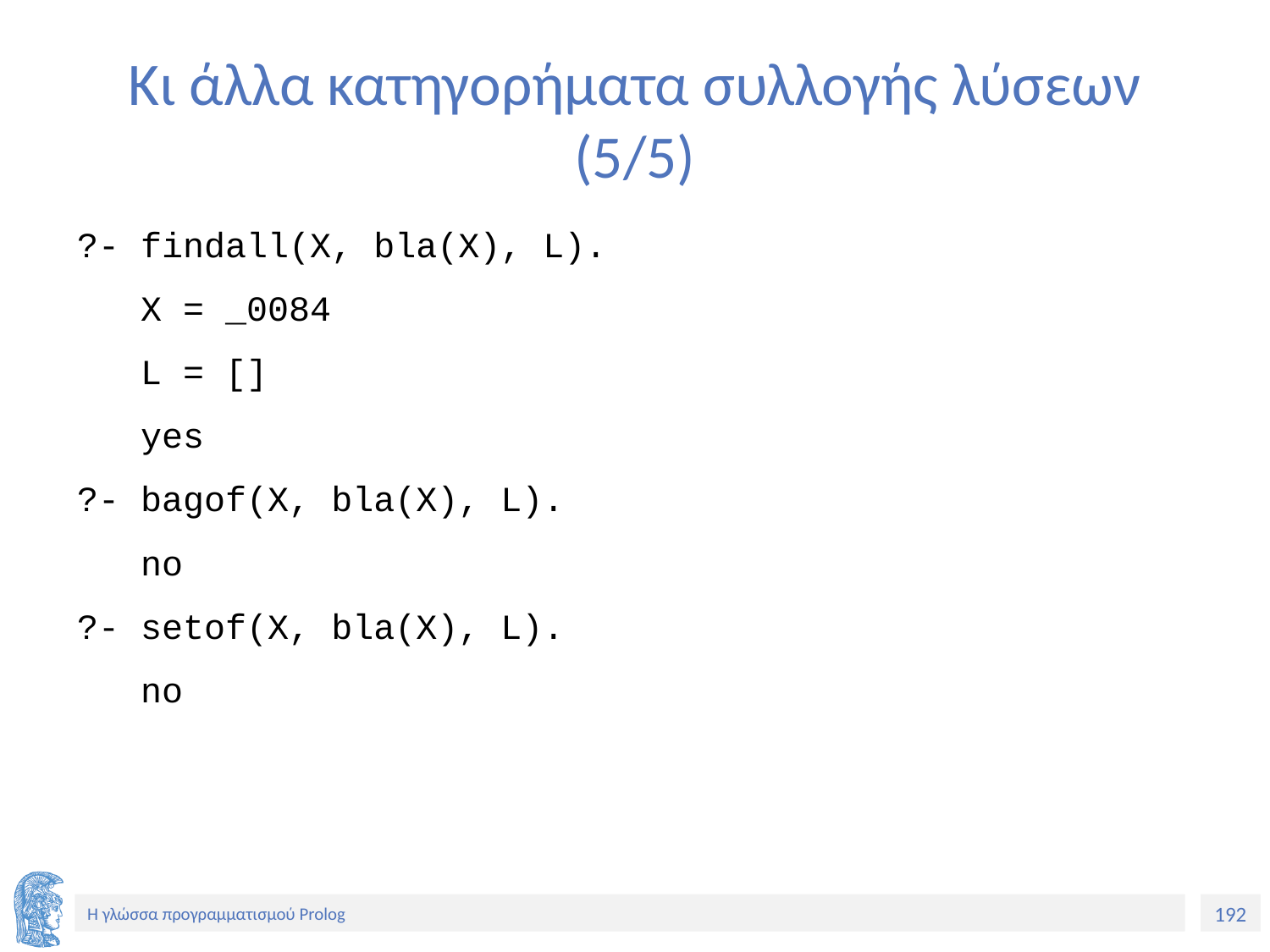

# Κι άλλα κατηγορήματα συλλογής λύσεων (5/5)
?- findall(X, bla(X), L).
   X = _0084
   L = []
   yes
?- bagof(X, bla(X), L).
   no
?- setof(X, bla(X), L).
   no